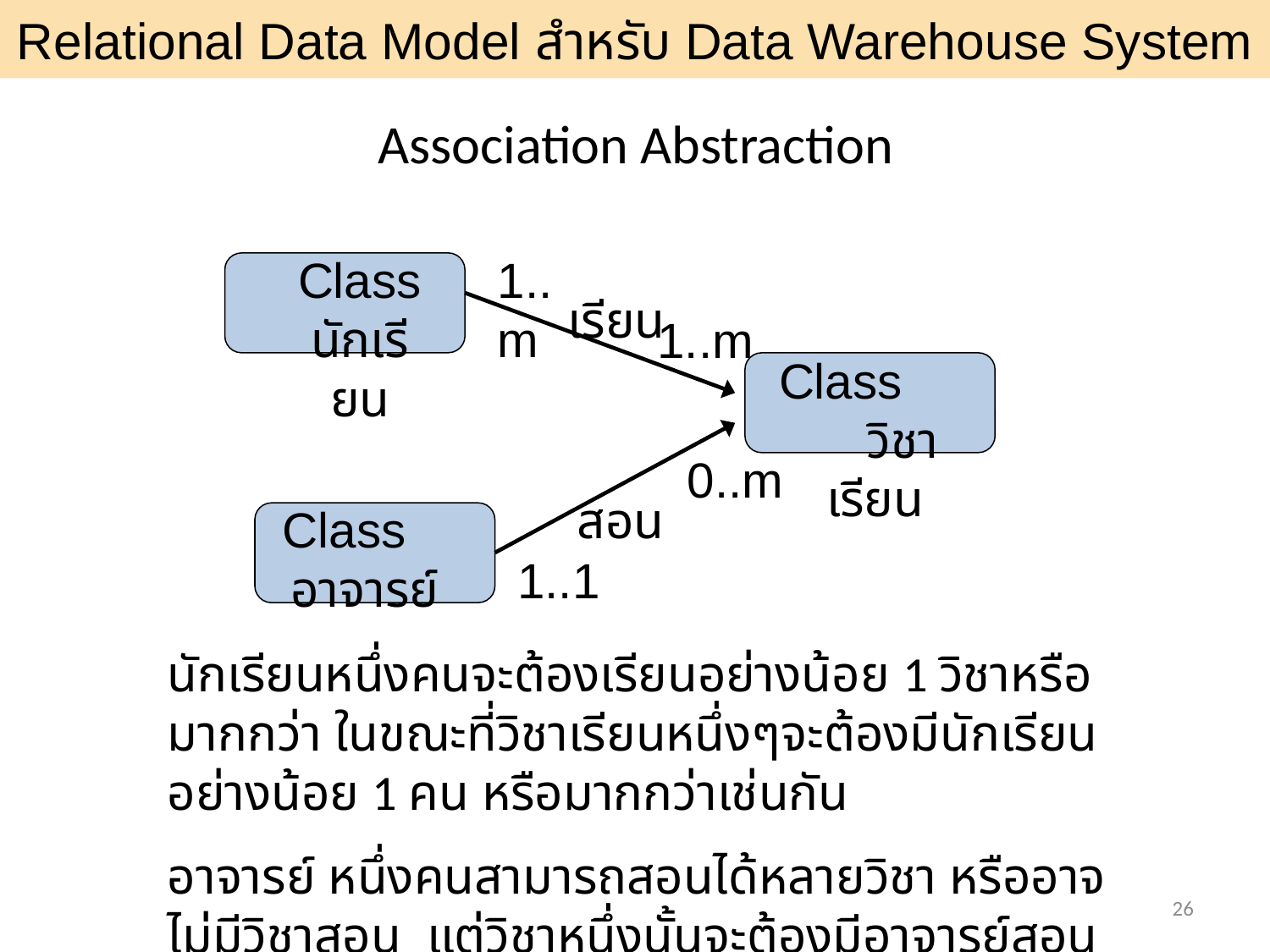

Relational Data Model สำหรับ Data Warehouse System
# Association Abstraction
Class นักเรียน
1..m

เรียน

1..m
Class          วิชาเรียน

0..m
สอน
Class    อาจารย์

1..1
นักเรียนหนึ่งคนจะต้องเรียนอย่างน้อย 1 วิชาหรือมากกว่า ในขณะที่วิชาเรียนหนึ่งๆจะต้องมีนักเรียนอย่างน้อย 1 คน หรือมากกว่าเช่นกัน
อาจารย์ หนึ่งคนสามารถสอนได้หลายวิชา หรืออาจไม่มีวิชาสอน  แต่วิชาหนึ่งนั้นจะต้องมีอาจารย์สอนเพียงคนเดียว
26